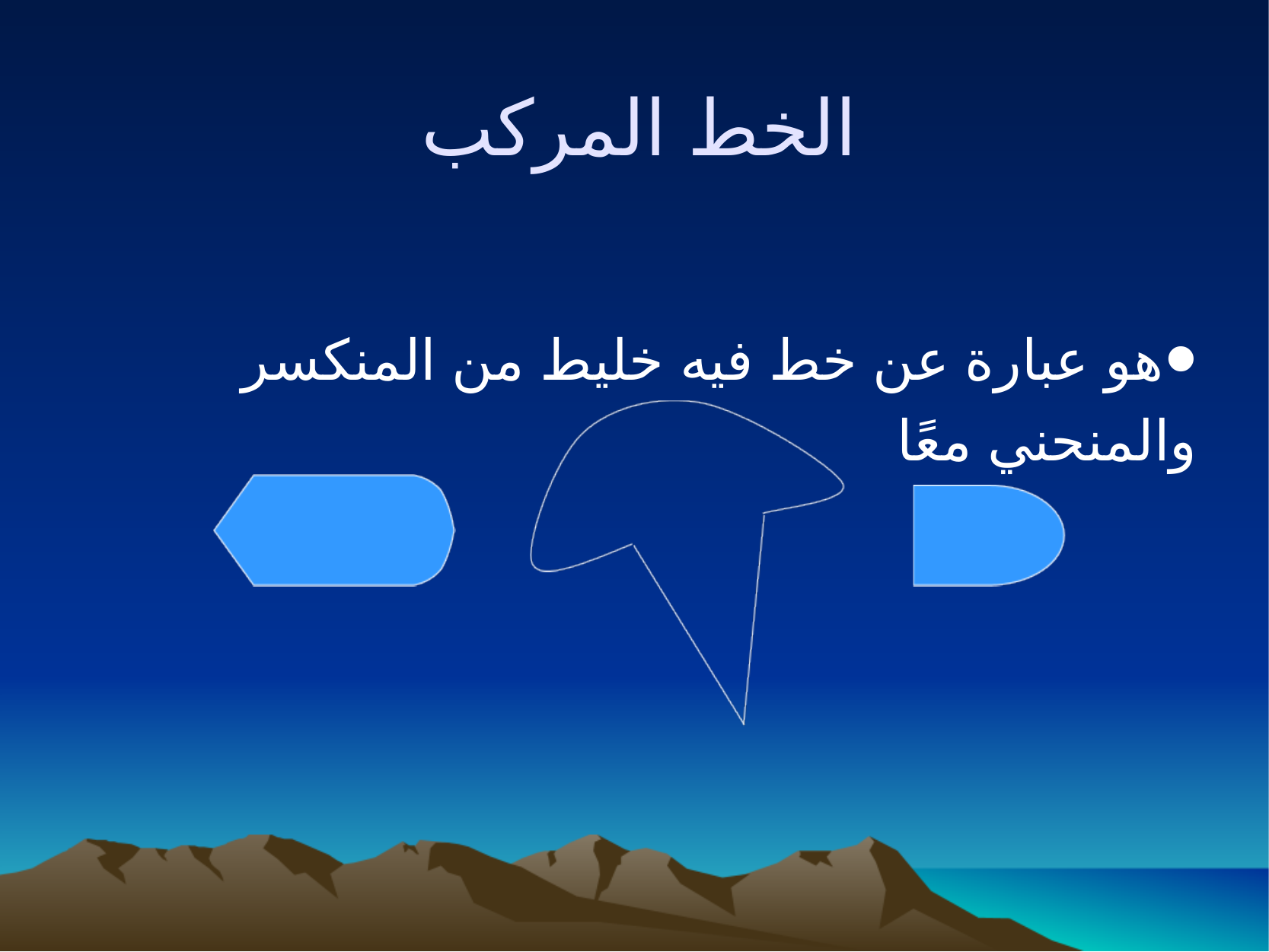

# الخط المركب

هو عبارة عن خط فيه خليط من المنكسر والمنحني معًا